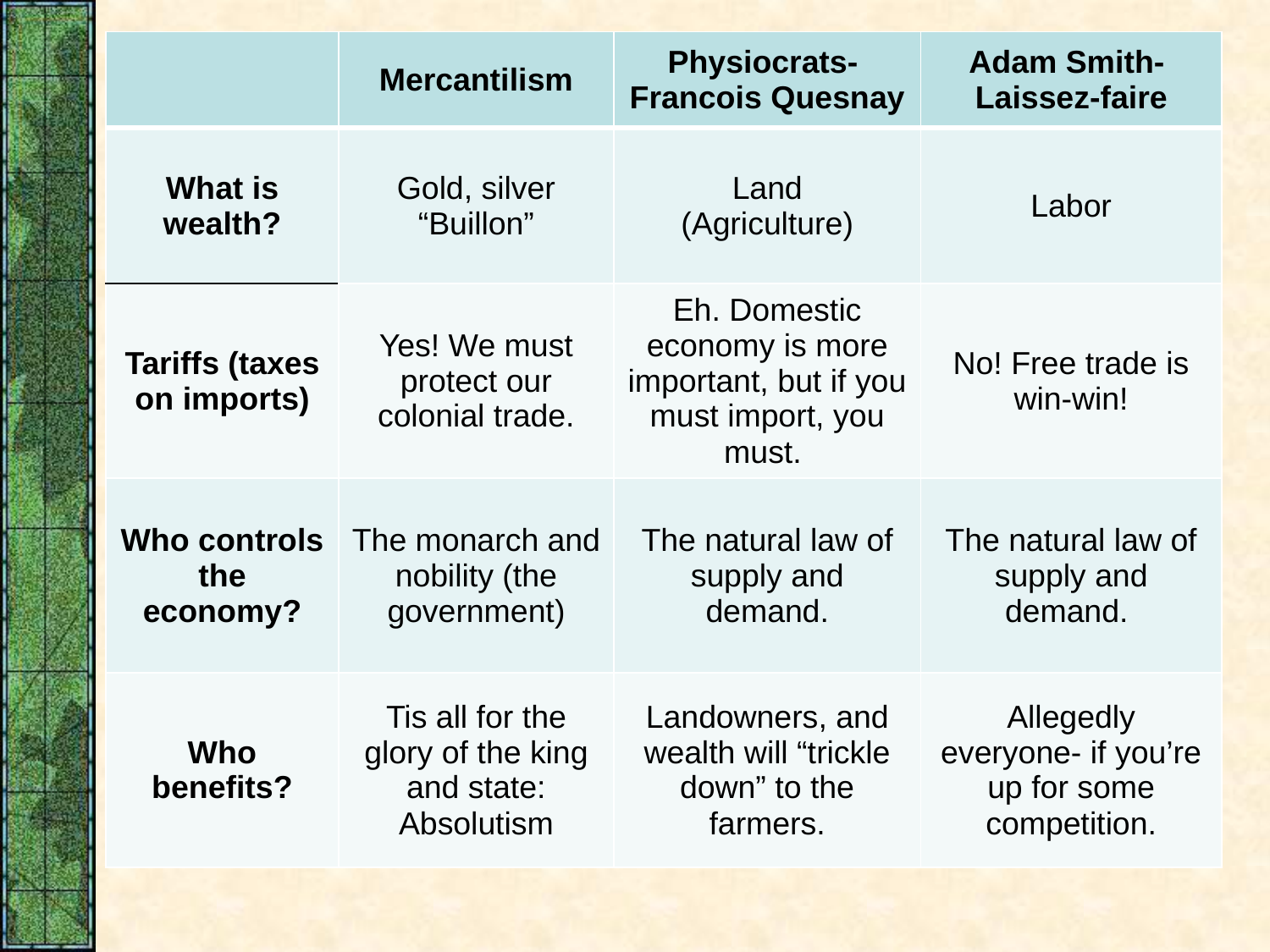

#
|  | Mercantilism | Physiocrats- Francois Quesnay | Adam Smith- Laissez-faire |
| --- | --- | --- | --- |
| What is wealth? | Gold, silver “Buillon” | Land (Agriculture) | Labor |
| Tariffs (taxes on imports) | Yes! We must protect our colonial trade. | Eh. Domestic economy is more important, but if you must import, you must. | No! Free trade is win-win! |
| Who controls the economy? | The monarch and nobility (the government) | The natural law of supply and demand. | The natural law of supply and demand. |
| Who benefits? | Tis all for the glory of the king and state: Absolutism | Landowners, and wealth will “trickle down” to the farmers. | Allegedly everyone- if you’re up for some competition. |